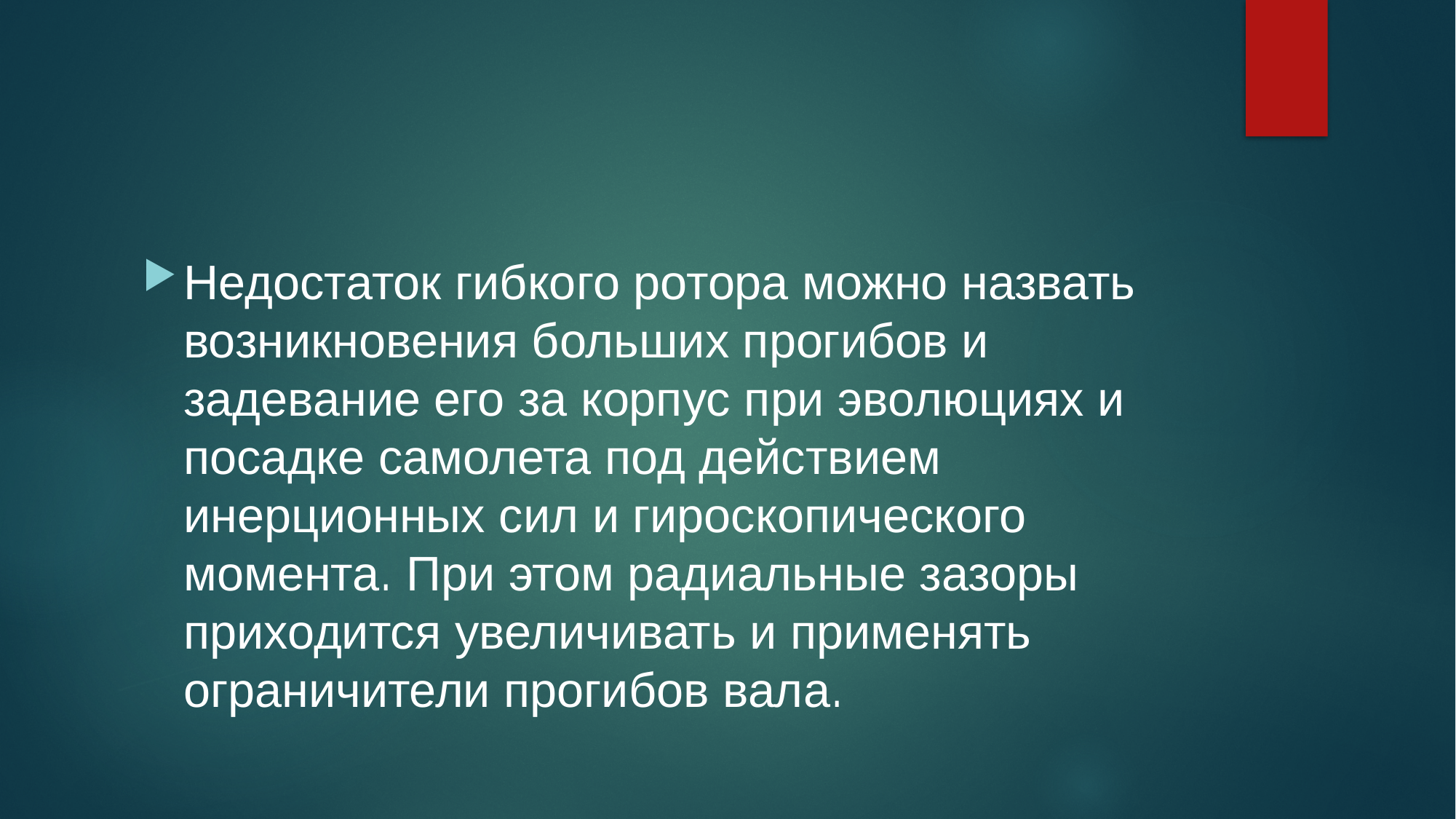

#
Недостаток гибкого ротора можно назвать  возникновения больших прогибов и задевание его за корпус при эволюциях и посадке самолета под действием инерционных сил и гироскопического момента. При этом радиальные зазоры приходится увеличивать и применять ограничители прогибов вала.